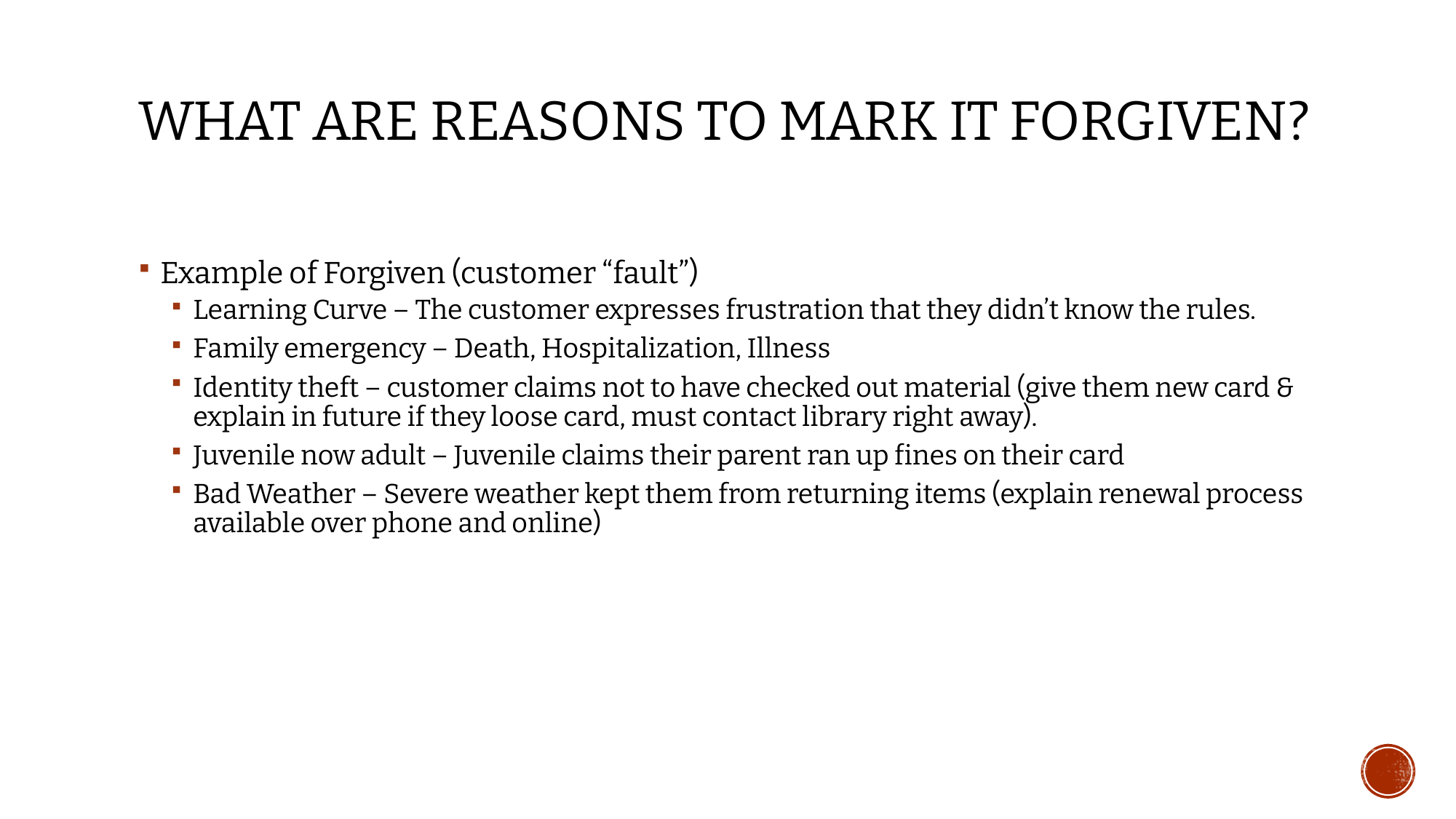

# What are reasons to mark it fORGIVEN?
Example of Forgiven (customer “fault”)
Learning Curve – The customer expresses frustration that they didn’t know the rules.
Family emergency – Death, Hospitalization, Illness
Identity theft – customer claims not to have checked out material (give them new card & explain in future if they loose card, must contact library right away).
Juvenile now adult – Juvenile claims their parent ran up fines on their card
Bad Weather – Severe weather kept them from returning items (explain renewal process available over phone and online)